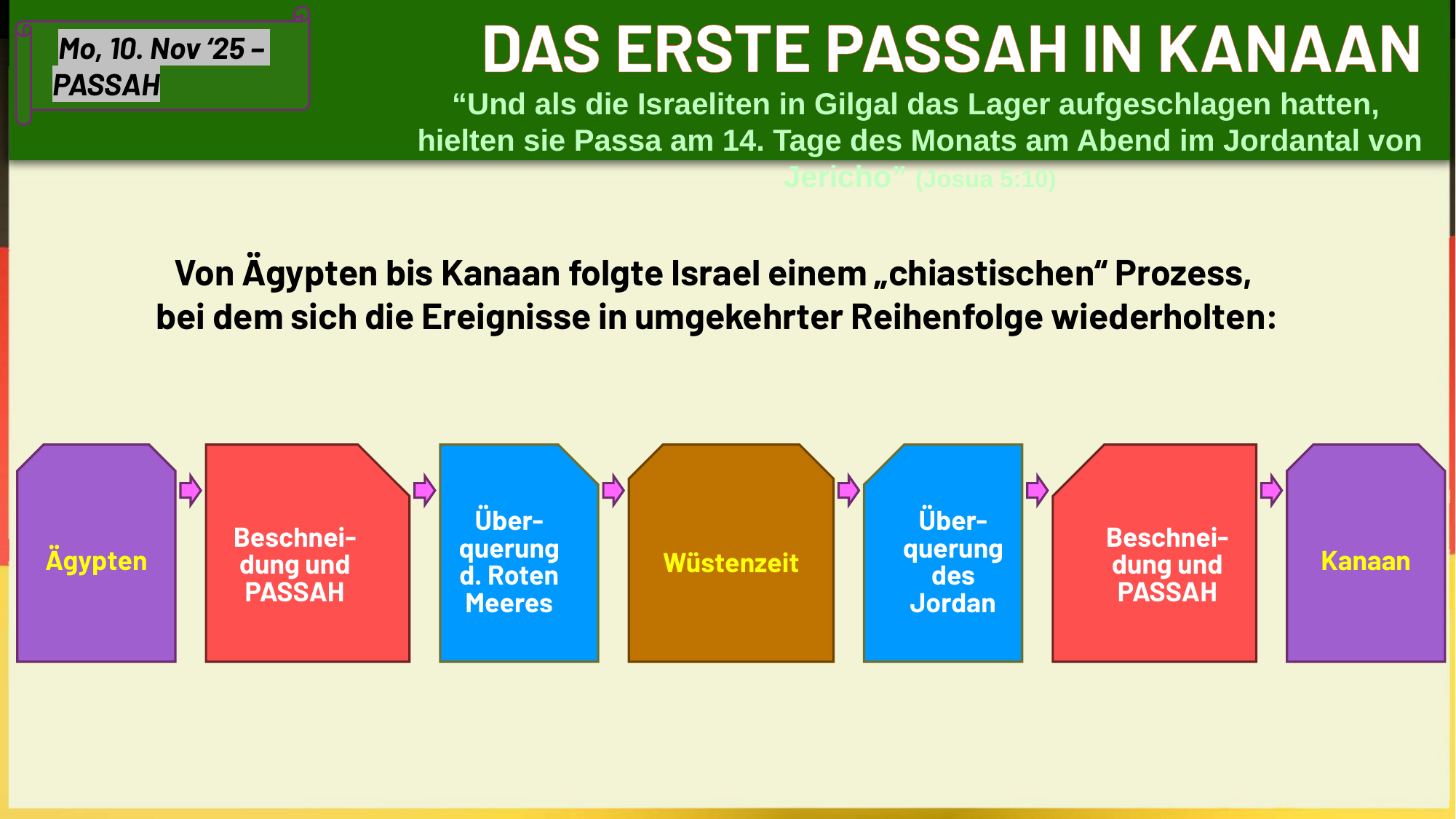

DAS ERSTE PASSAH IN KANAAN
	 Mo, 10. Nov ‘25 –
	PASSAH
“Und als die Israeliten in Gilgal das Lager aufgeschlagen hatten,
hielten sie Passa am 14. Tage des Monats am Abend im Jordantal von Jericho” (Josua 5:10)
Von Ägypten bis Kanaan folgte Israel einem „chiastischen“ Prozess,
bei dem sich die Ereignisse in umgekehrter Reihenfolge wiederholten:
Ägypten
Beschnei-dung und PASSAH
Über-querung d. Roten Meeres
Wüstenzeit
Über-querung des Jordan
Beschnei-dung und PASSAH
Kanaan